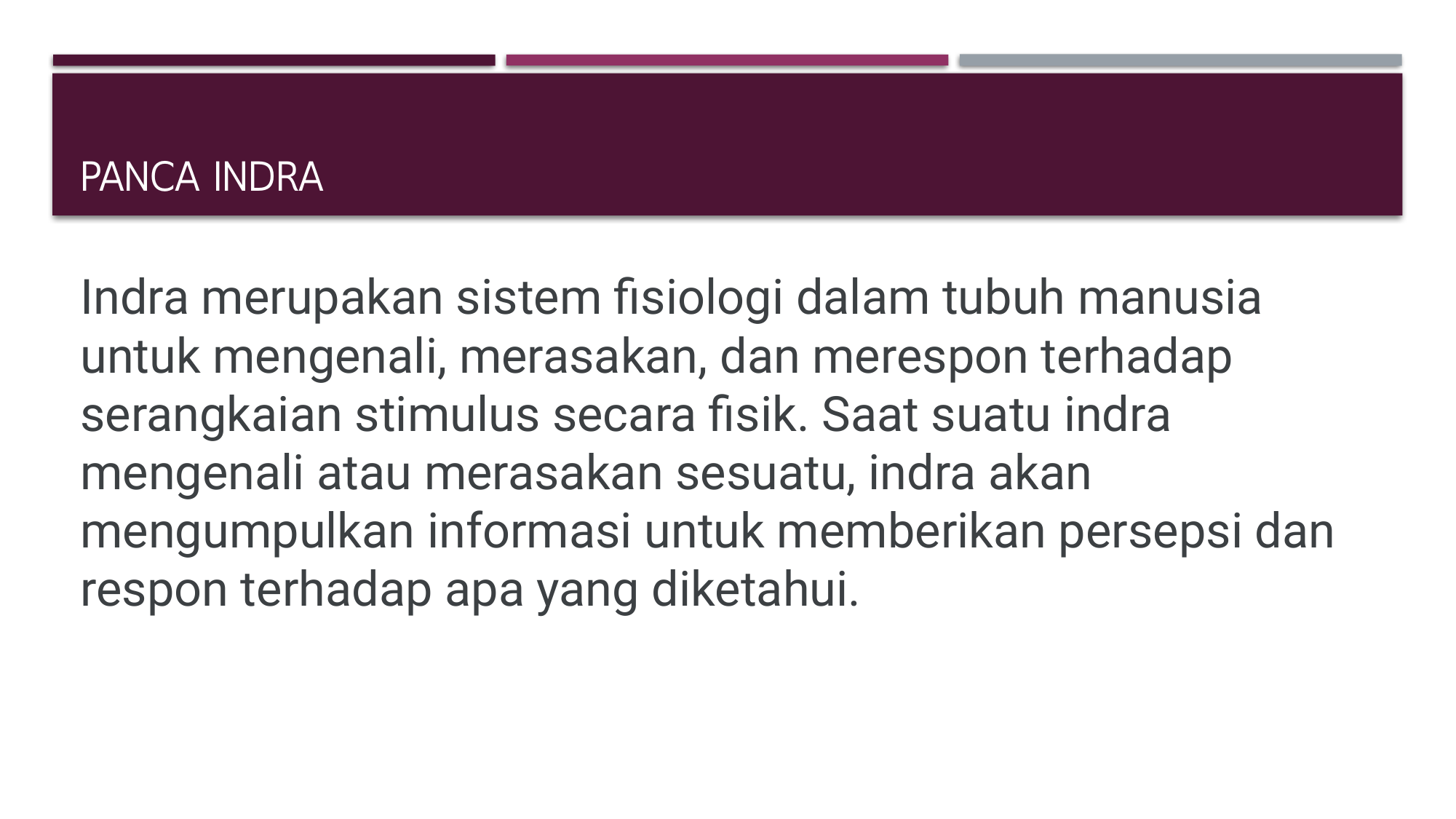

# Panca indra
Indra merupakan sistem fisiologi dalam tubuh manusia untuk mengenali, merasakan, dan merespon terhadap serangkaian stimulus secara fisik. Saat suatu indra mengenali atau merasakan sesuatu, indra akan mengumpulkan informasi untuk memberikan persepsi dan respon terhadap apa yang diketahui.